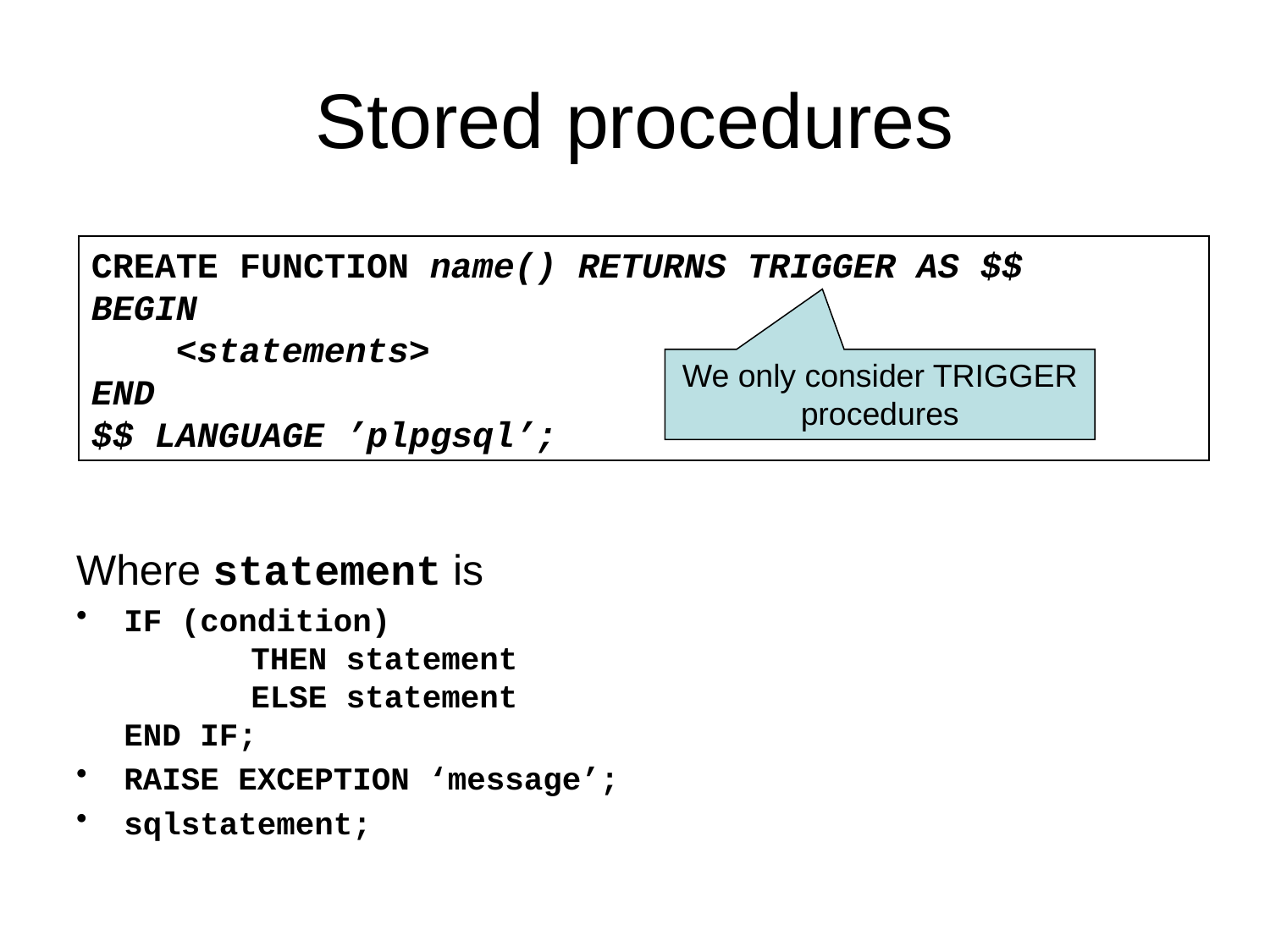

# Stored procedures
CREATE FUNCTION name() RETURNS TRIGGER AS $$
BEGIN
    <statements>
END
$$ LANGUAGE ’plpgsql’;
We only consider TRIGGER procedures
Where statement is
IF (condition)
	THEN statement
	ELSE statement
END IF;
RAISE EXCEPTION ‘message’;
sqlstatement;